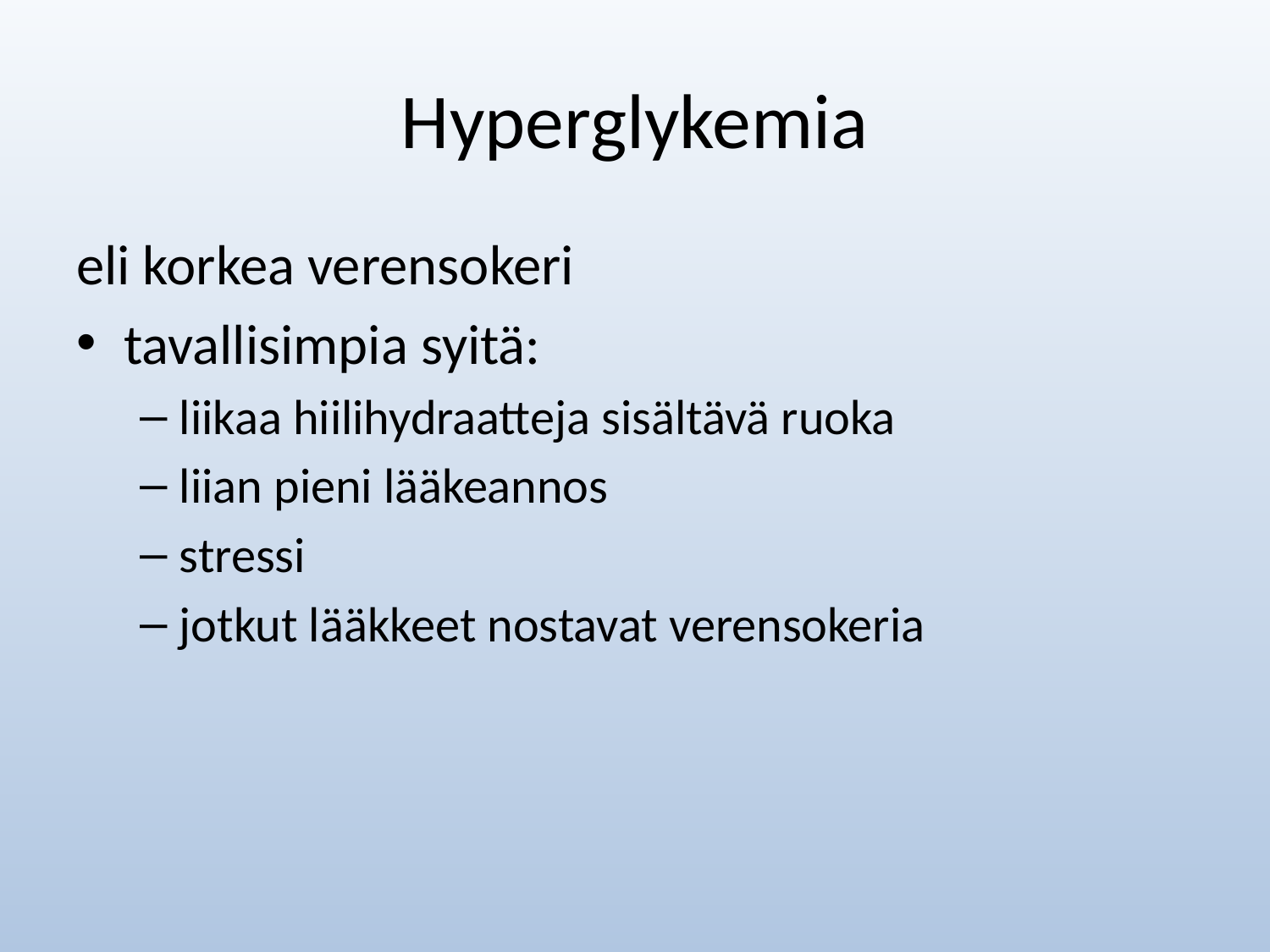

# Hyperglykemia
eli korkea verensokeri
tavallisimpia syitä:
liikaa hiilihydraatteja sisältävä ruoka
liian pieni lääkeannos
stressi
jotkut lääkkeet nostavat verensokeria